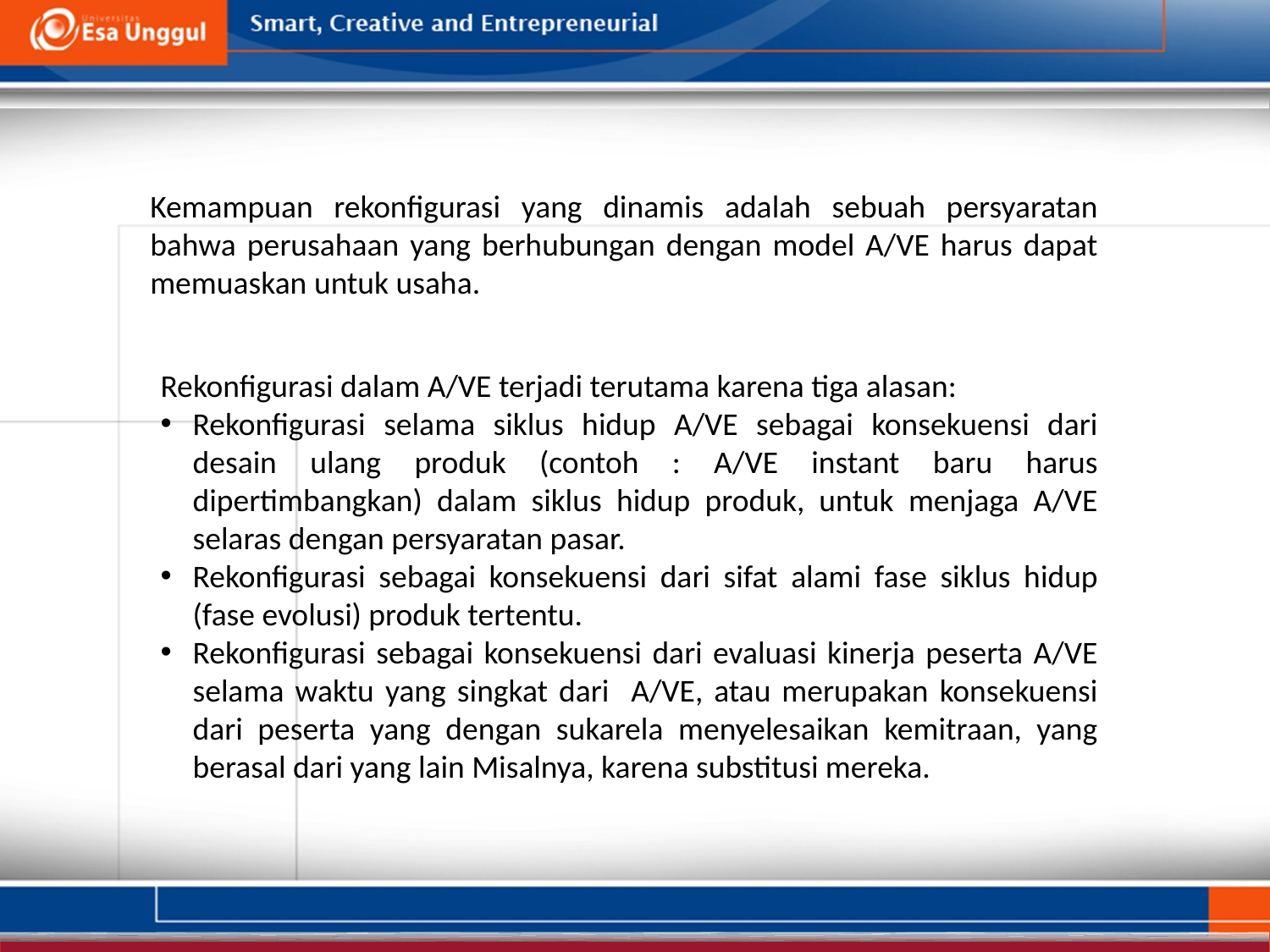

Kemampuan rekonfigurasi yang dinamis adalah sebuah persyaratan bahwa perusahaan yang berhubungan dengan model A/VE harus dapat memuaskan untuk usaha.
Rekonfigurasi dalam A/VE terjadi terutama karena tiga alasan:
Rekonfigurasi selama siklus hidup A/VE sebagai konsekuensi dari desain ulang produk (contoh : A/VE instant baru harus dipertimbangkan) dalam siklus hidup produk, untuk menjaga A/VE selaras dengan persyaratan pasar.
Rekonfigurasi sebagai konsekuensi dari sifat alami fase siklus hidup (fase evolusi) produk tertentu.
Rekonfigurasi sebagai konsekuensi dari evaluasi kinerja peserta A/VE selama waktu yang singkat dari  A/VE, atau merupakan konsekuensi dari peserta yang dengan sukarela menyelesaikan kemitraan, yang berasal dari yang lain Misalnya, karena substitusi mereka.